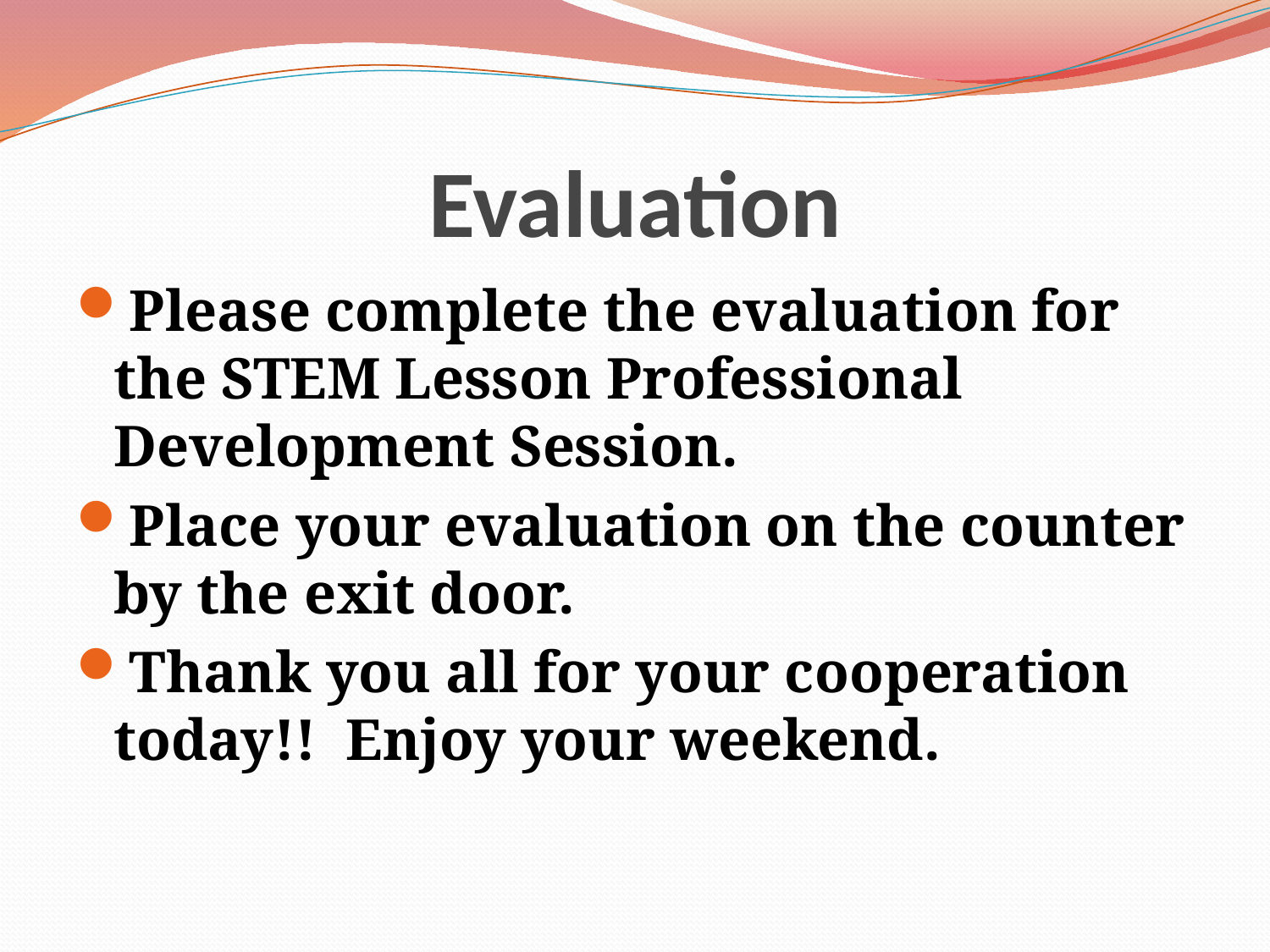

# Evaluation
Please complete the evaluation for the STEM Lesson Professional Development Session.
Place your evaluation on the counter by the exit door.
Thank you all for your cooperation today!!  Enjoy your weekend.